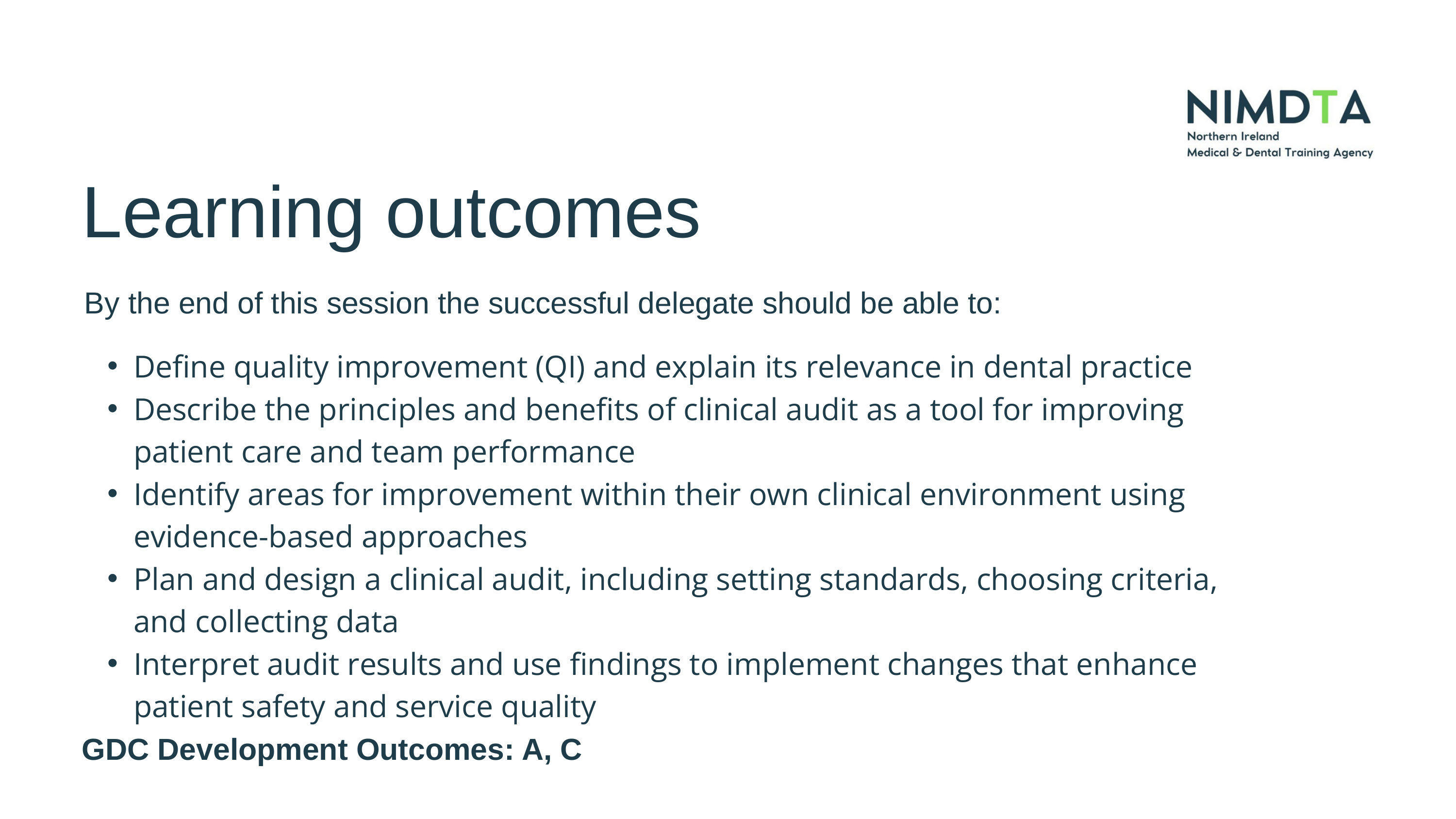

Learning outcomes
By the end of this session the successful delegate should be able to:
Define quality improvement (QI) and explain its relevance in dental practice
Describe the principles and benefits of clinical audit as a tool for improving patient care and team performance
Identify areas for improvement within their own clinical environment using evidence-based approaches
Plan and design a clinical audit, including setting standards, choosing criteria, and collecting data
Interpret audit results and use findings to implement changes that enhance patient safety and service quality
GDC Development Outcomes: A, C